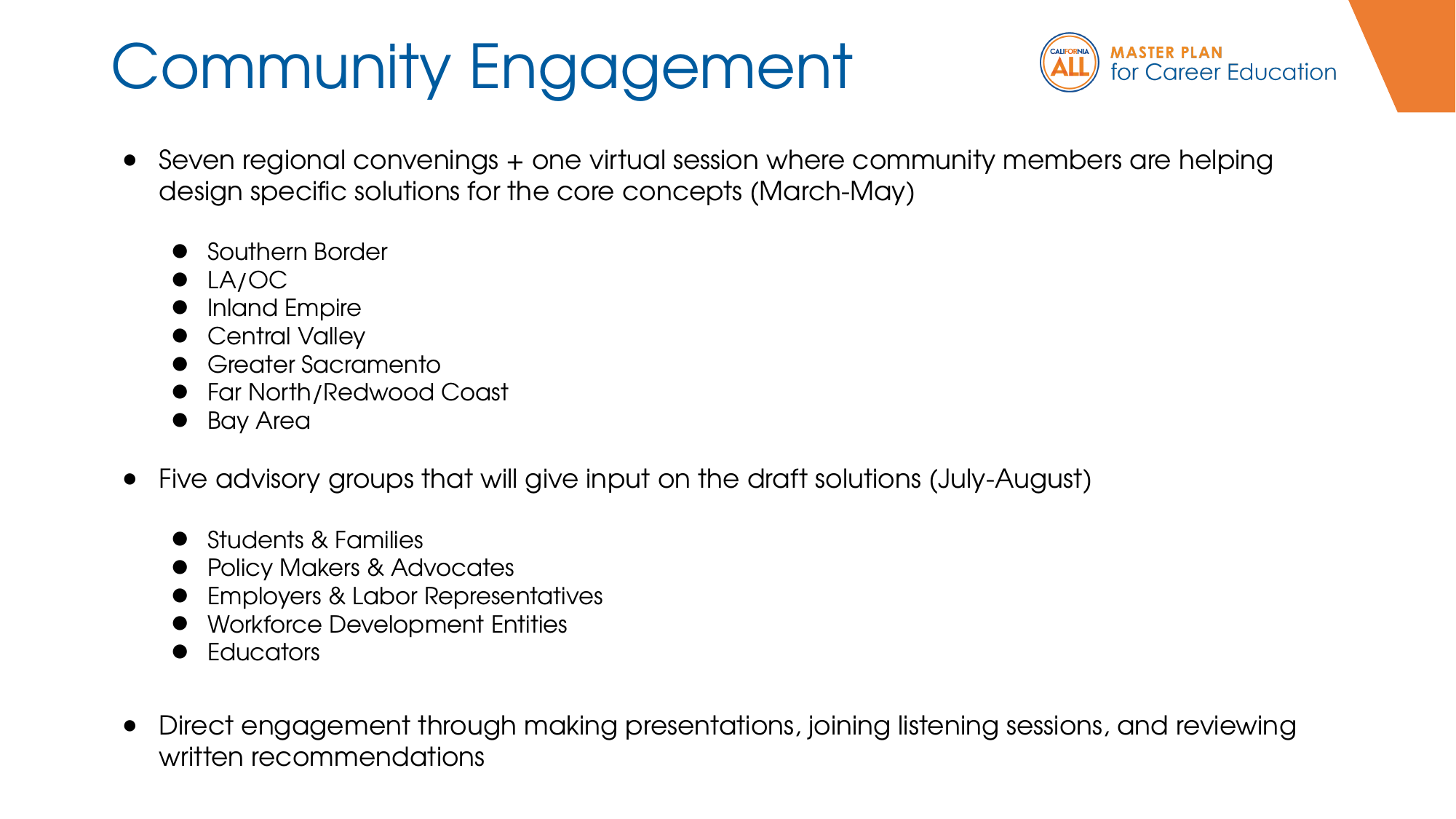

# Community Engagement
Seven regional convenings + one virtual session where community members are helping design specific solutions for the core concepts (March-May)

Southern Border
LA/OC
Inland Empire
Central Valley
Greater Sacramento
Far North/Redwood Coast
Bay Area

Five advisory groups that will give input on the draft solutions (July-August)

Students & Families
Policy Makers & Advocates
Employers & Labor Representatives
Workforce Development Entities
Educators

Direct engagement through making presentations, joining listening sessions, and reviewing written recommendations